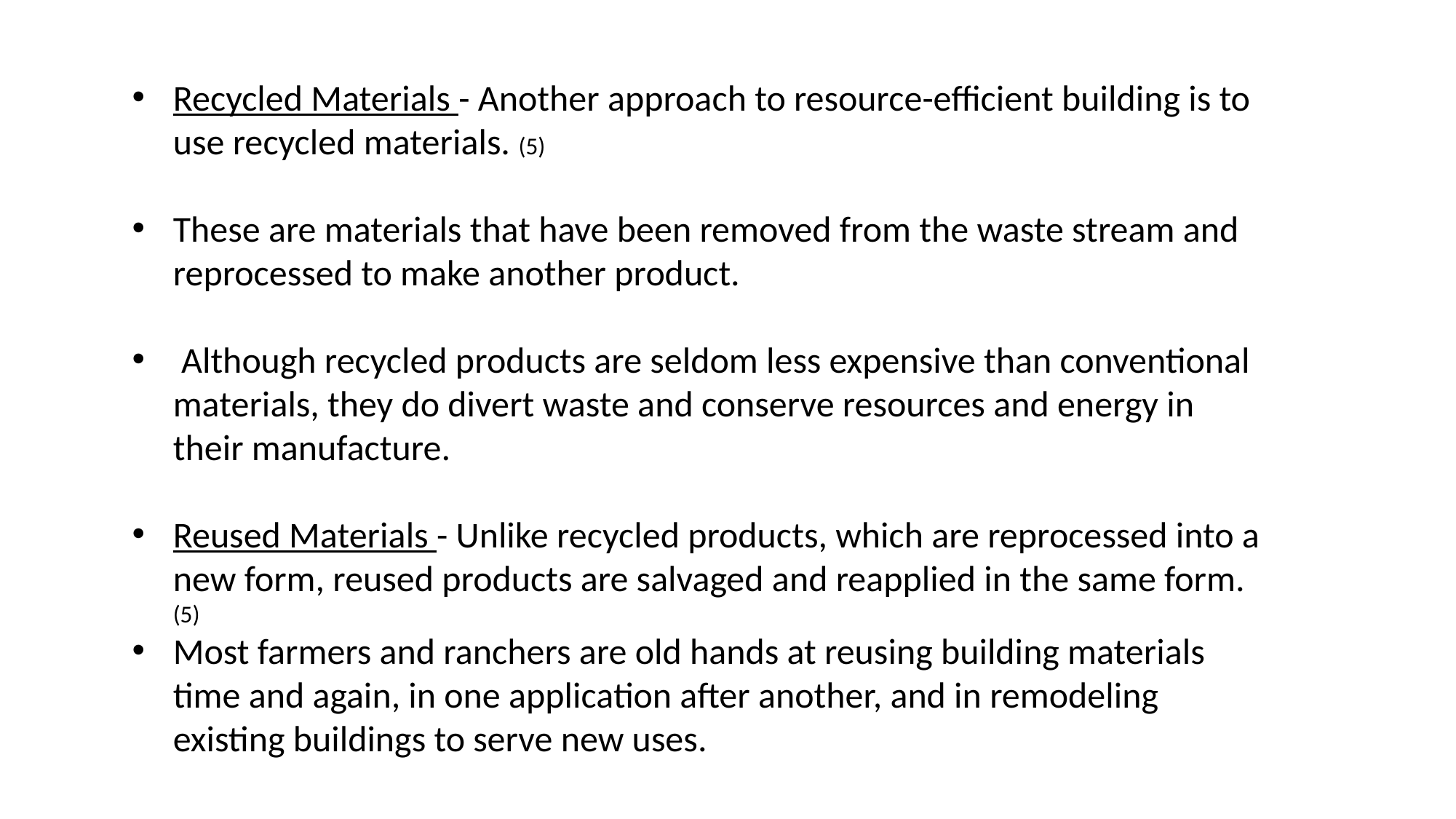

Recycled Materials - Another approach to resource-efficient building is to use recycled materials. (5)

These are materials that have been removed from the waste stream and reprocessed to make another product.

 Although recycled products are seldom less expensive than conventional materials, they do divert waste and conserve resources and energy in their manufacture.

Reused Materials - Unlike recycled products, which are reprocessed into a new form, reused products are salvaged and reapplied in the same form. (5)
Most farmers and ranchers are old hands at reusing building materials time and again, in one application after another, and in remodeling existing buildings to serve new uses.